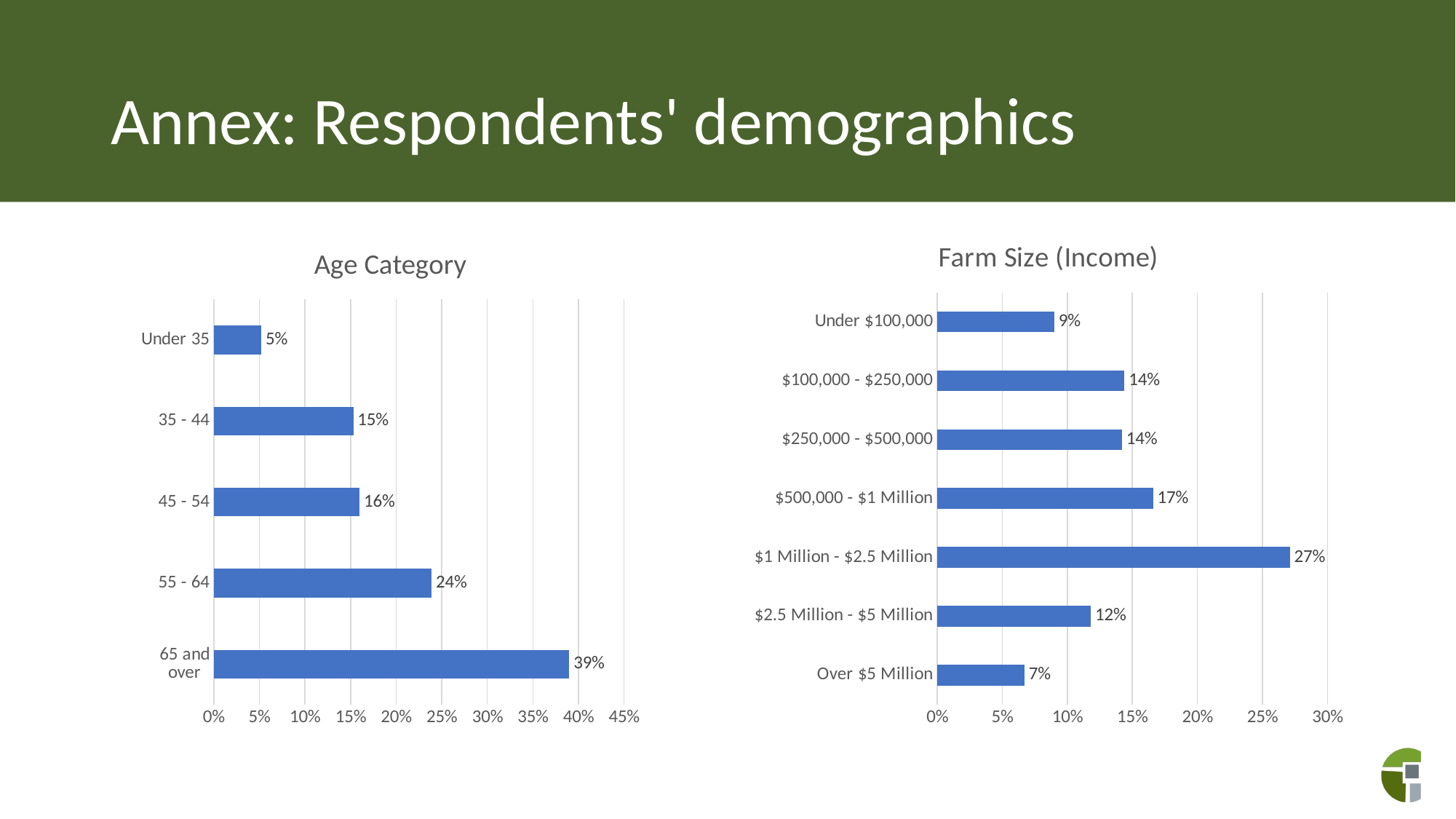

# Annex: Respondents' demographics

### Chart: Farm Size (Income)

| Category | Farm Size (Income) |
|---|---|
| Under $100,000 | 0.09 |
| $100,000 - $250,000 | 0.144 |
| $250,000 - $500,000 | 0.142 |
| $500,000 - $1 Million | 0.166 |
| $1 Million - $2.5 Million | 0.271 |
| $2.5 Million - $5 Million | 0.118 |
| Over $5 Million | 0.067 |

### Chart: Age Category

| Category | Age Category |
|---|---|
| Under 35 | 0.052 |
| 35 - 44 | 0.153 |
| 45 - 54 | 0.16 |
| 55 - 64 | 0.239 |
| 65 and over | 0.39 |

### Chart

| Category |
|---|